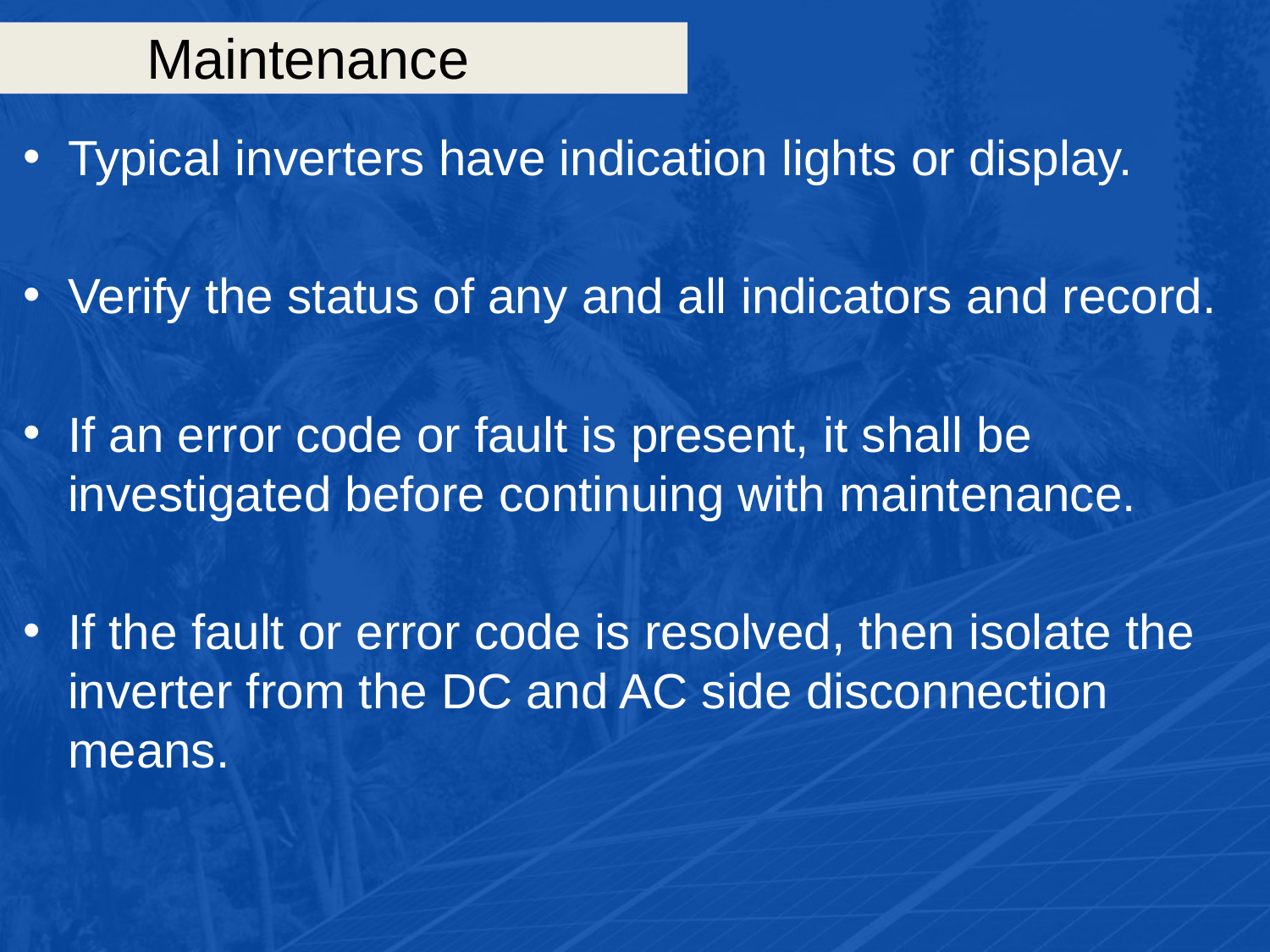

# Maintenance
Typical inverters have indication lights or display.

Verify the status of any and all indicators and record.

If an error code or fault is present, it shall be investigated before continuing with maintenance.

If the fault or error code is resolved, then isolate the inverter from the DC and AC side disconnection means.